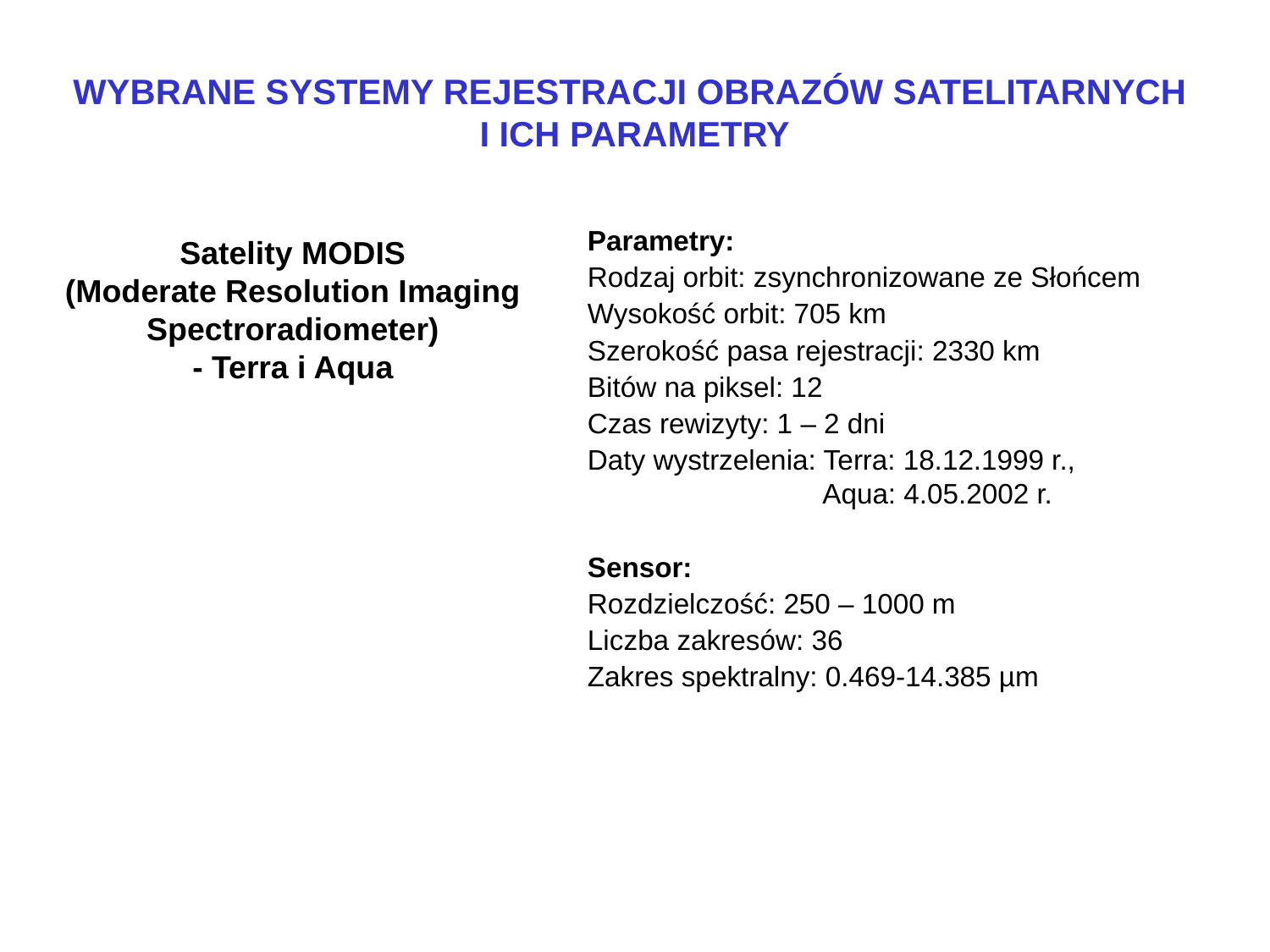

WYBRANE SYSTEMY REJESTRACJI OBRAZÓW SATELITARNYCH
I ICH PARAMETRY
Parametry:
Rodzaj orbit: zsynchronizowane ze Słońcem
Wysokość orbit: 705 km
Szerokość pasa rejestracji: 2330 km
Bitów na piksel: 12
Czas rewizyty: 1 – 2 dni
Daty wystrzelenia: Terra: 18.12.1999 r.,
	              Aqua: 4.05.2002 r.

Sensor:
Rozdzielczość: 250 – 1000 m
Liczba zakresów: 36
Zakres spektralny: 0.469-14.385 µm
Satelity MODIS
(Moderate Resolution Imaging Spectroradiometer)
- Terra i Aqua